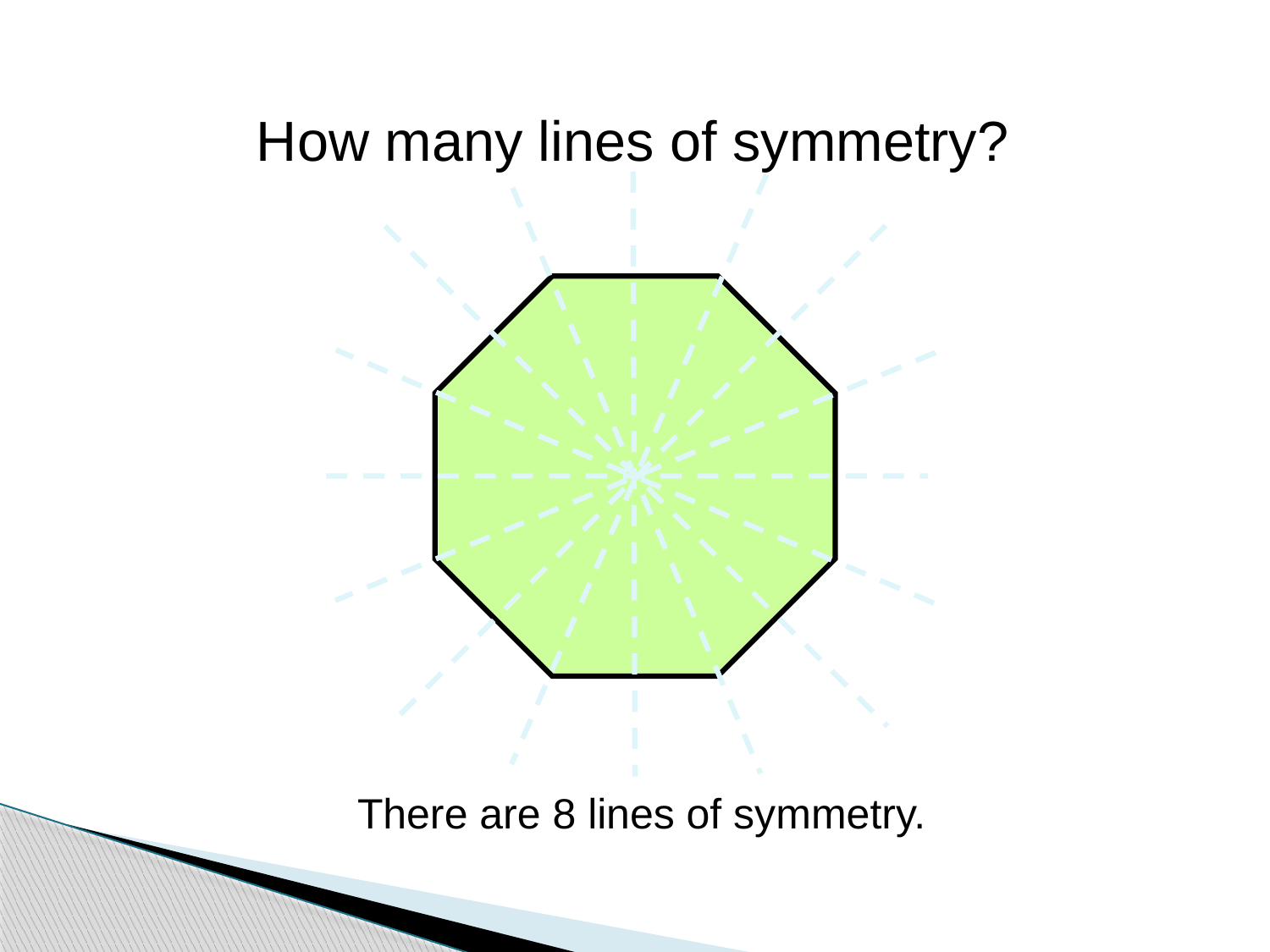

How many lines of symmetry?

There are 8 lines of symmetry.